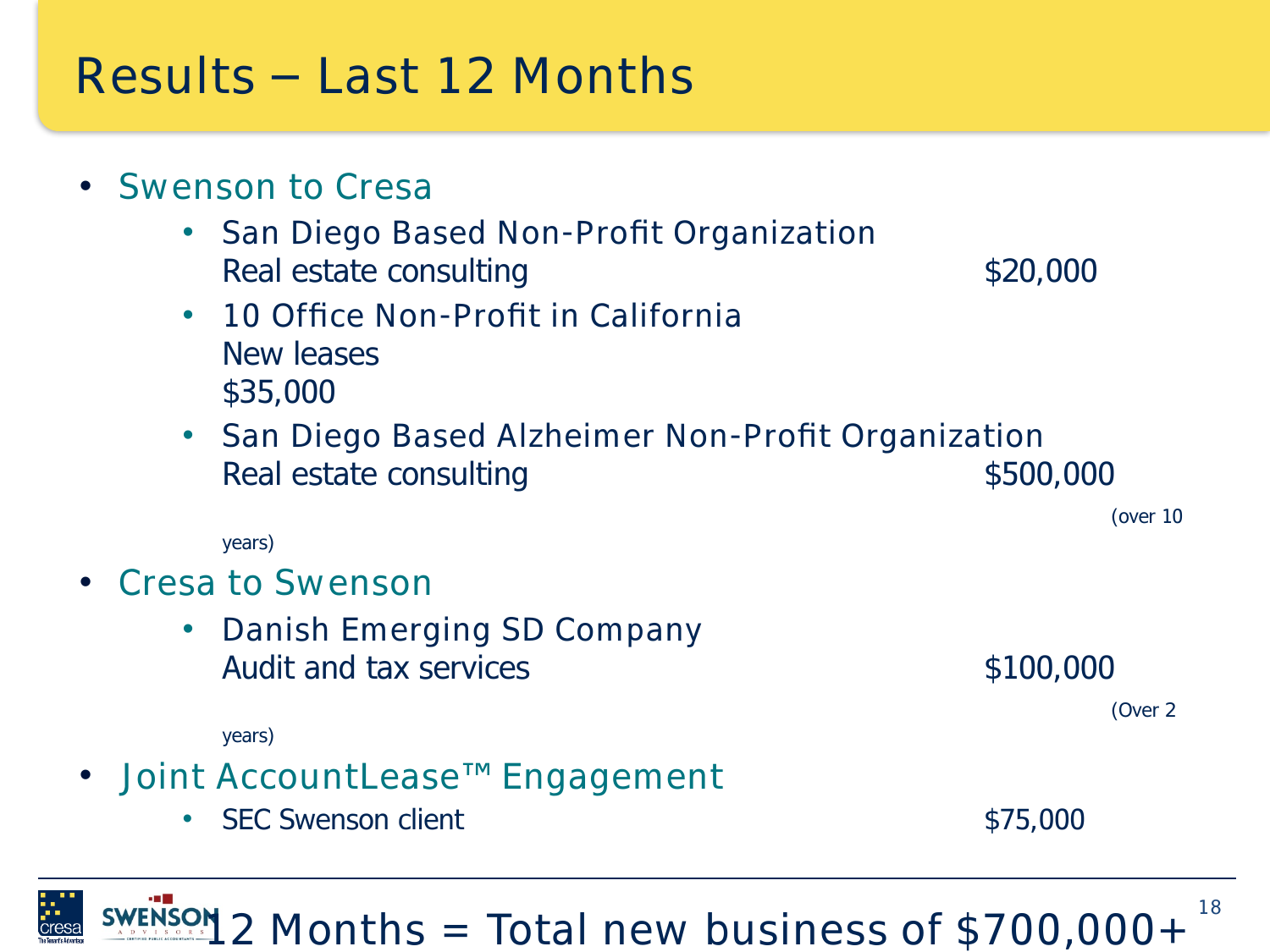

# Results – Last 12 Months
Swenson to Cresa
San Diego Based Non-Profit Organization
Real estate consulting				$20,000
10 Office Non-Profit in California
New leases						$35,000
San Diego Based Alzheimer Non-Profit Organization
Real estate consulting				$500,000
							(over 10 years)
Cresa to Swenson
Danish Emerging SD Company
Audit and tax services				$100,000
							(Over 2 years)
Joint AccountLease™ Engagement
SEC Swenson client					$75,000

12 Months = Total new business of $700,000+
18